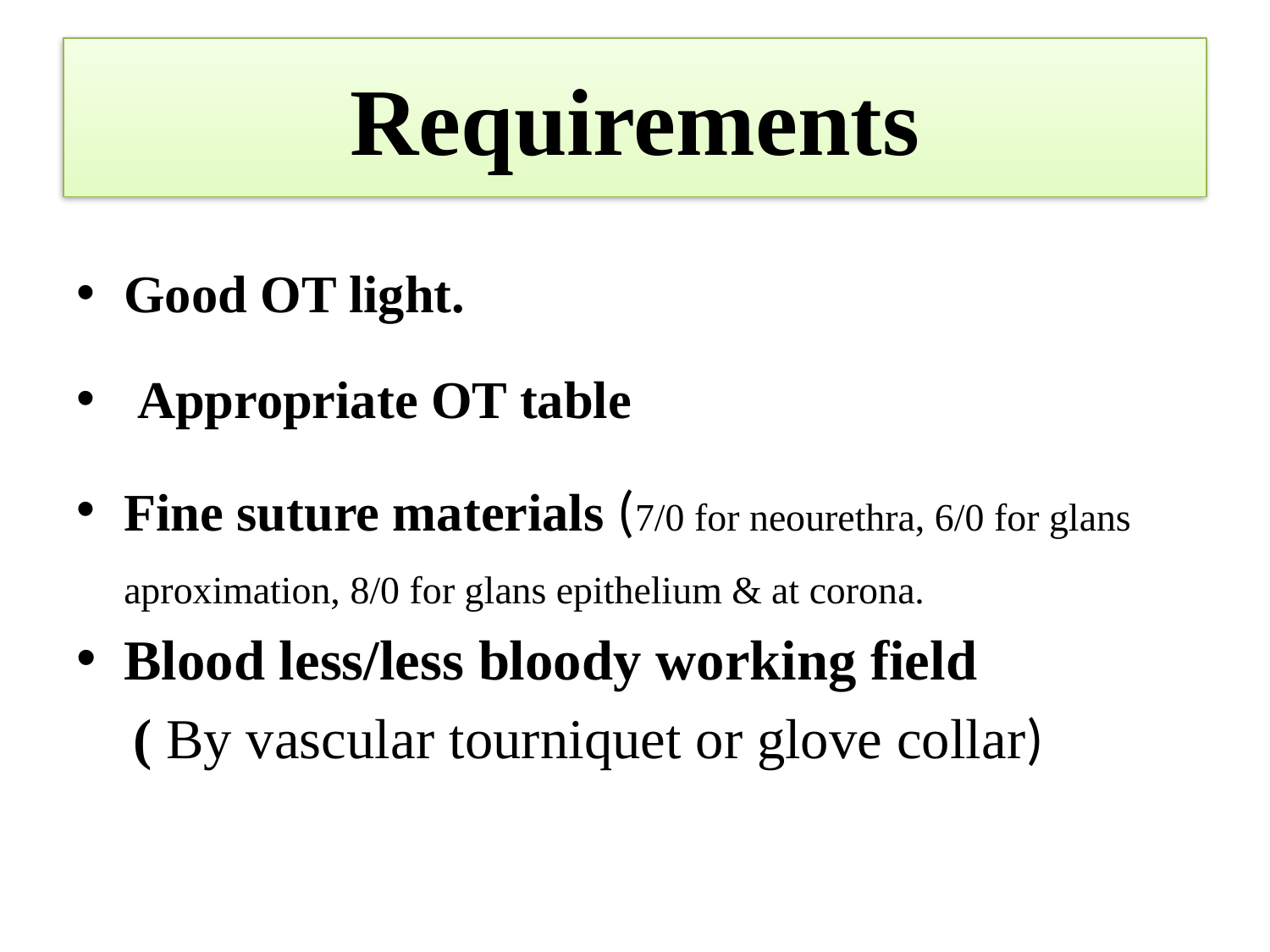

# Requirements
Good OT light.
 Appropriate OT table
Fine suture materials (7/0 for neourethra, 6/0 for glans aproximation, 8/0 for glans epithelium & at corona.
Blood less/less bloody working field
    ( By vascular tourniquet or glove collar)